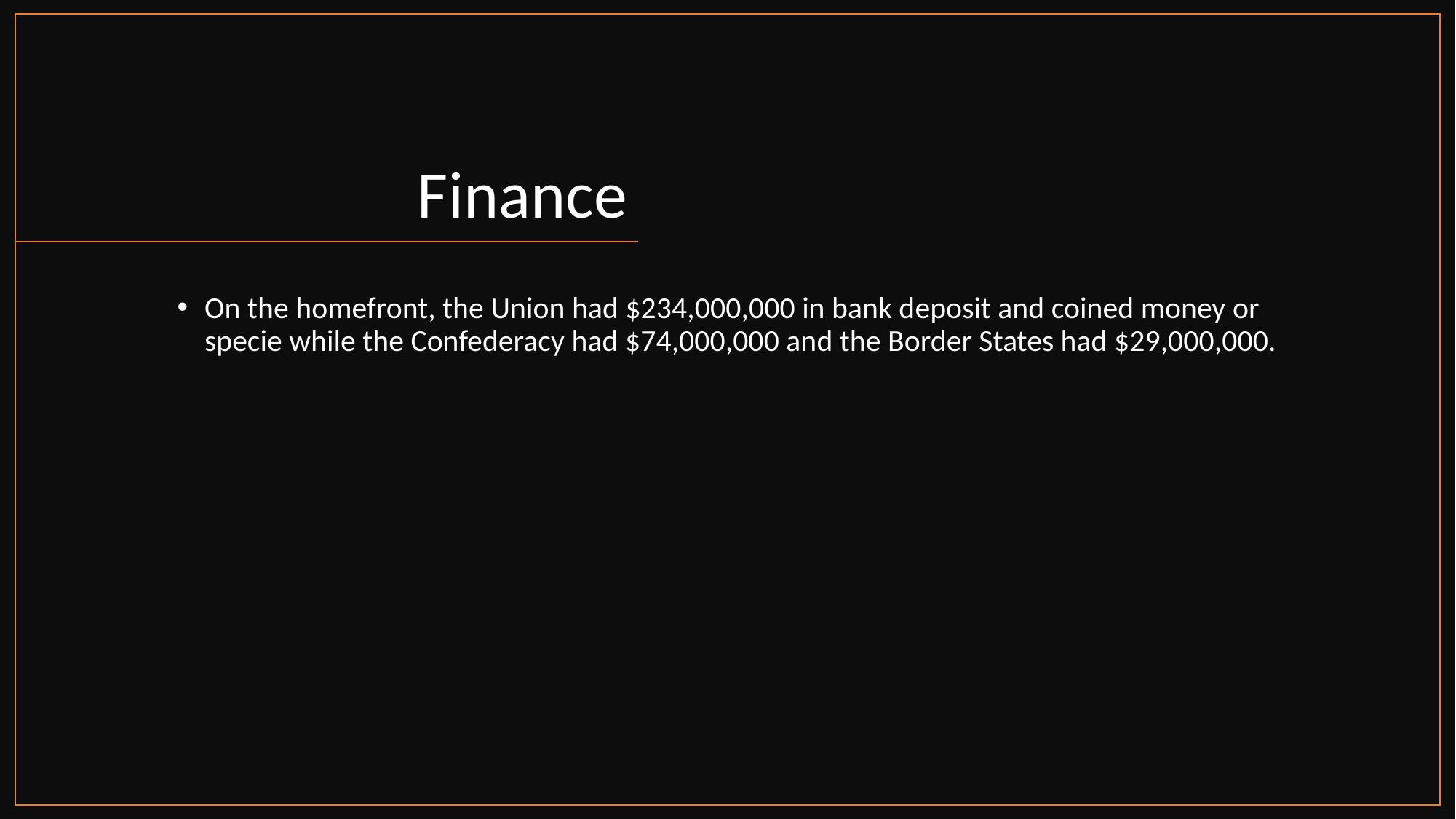

# Finance
On the homefront, the Union had $234,000,000 in bank deposit and coined money or specie while the Confederacy had $74,000,000 and the Border States had $29,000,000.